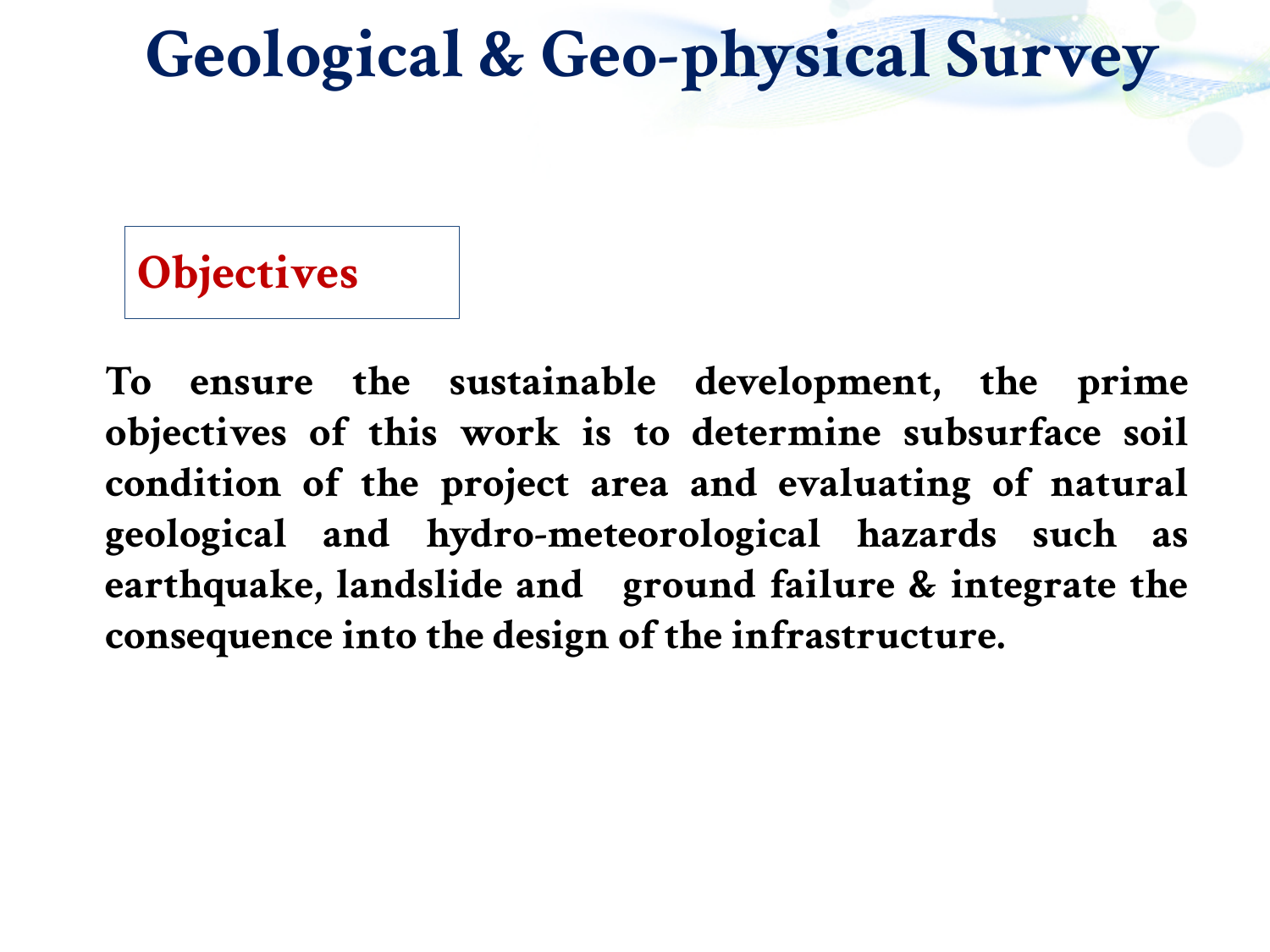

Geological & Geo-physical Survey
Objectives
	To ensure the sustainable development, the prime objectives of this work is to determine subsurface soil condition of the project area and evaluating of natural geological and hydro-meteorological hazards such as earthquake, landslide and   ground failure & integrate the consequence into the design of the infrastructure.